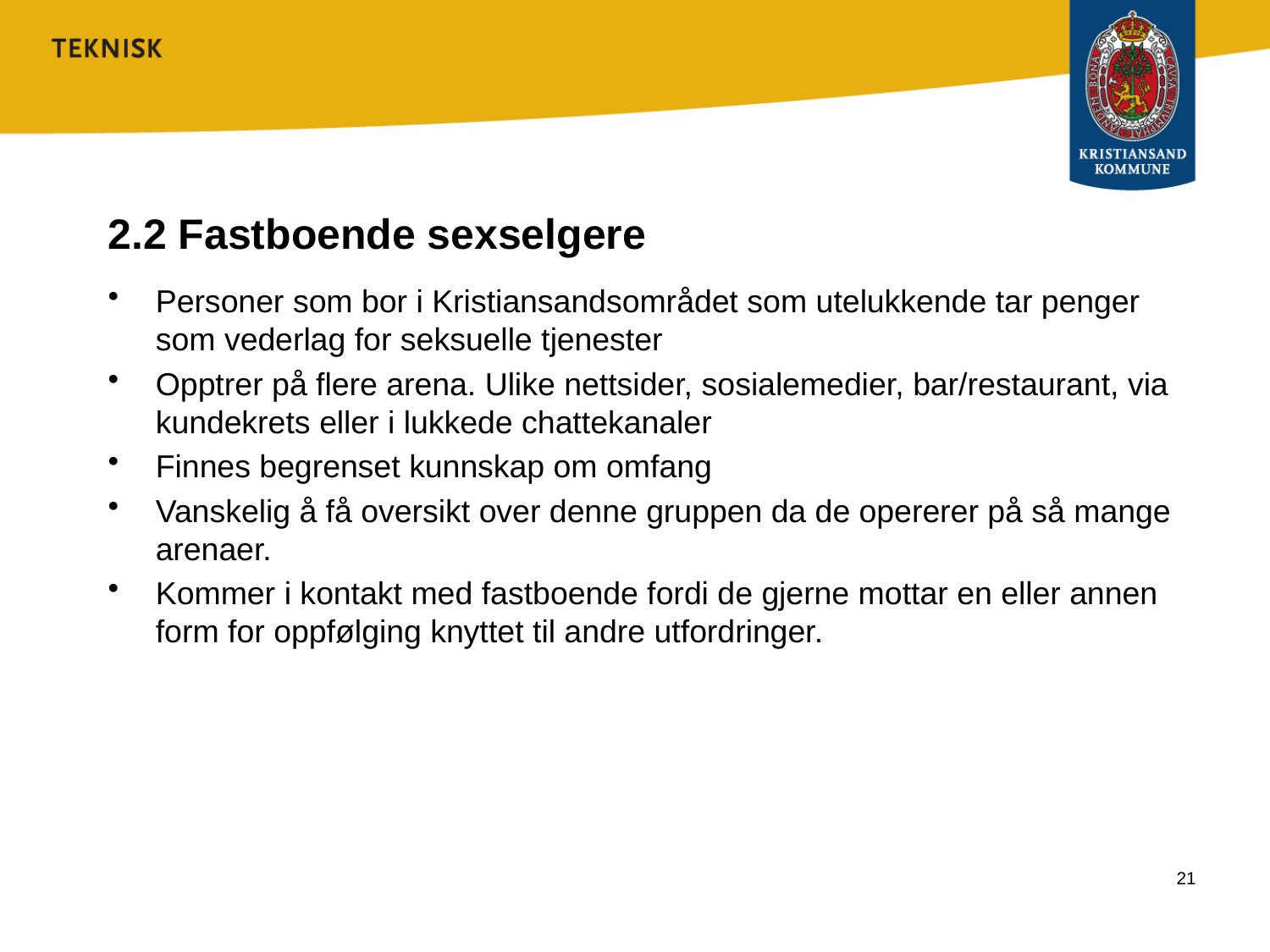

# 2.2 Fastboende sexselgere
Personer som bor i Kristiansandsområdet som utelukkende tar penger som vederlag for seksuelle tjenester
Opptrer på flere arena. Ulike nettsider, sosialemedier, bar/restaurant, via kundekrets eller i lukkede chattekanaler
Finnes begrenset kunnskap om omfang
Vanskelig å få oversikt over denne gruppen da de opererer på så mange arenaer.
Kommer i kontakt med fastboende fordi de gjerne mottar en eller annen form for oppfølging knyttet til andre utfordringer.

21